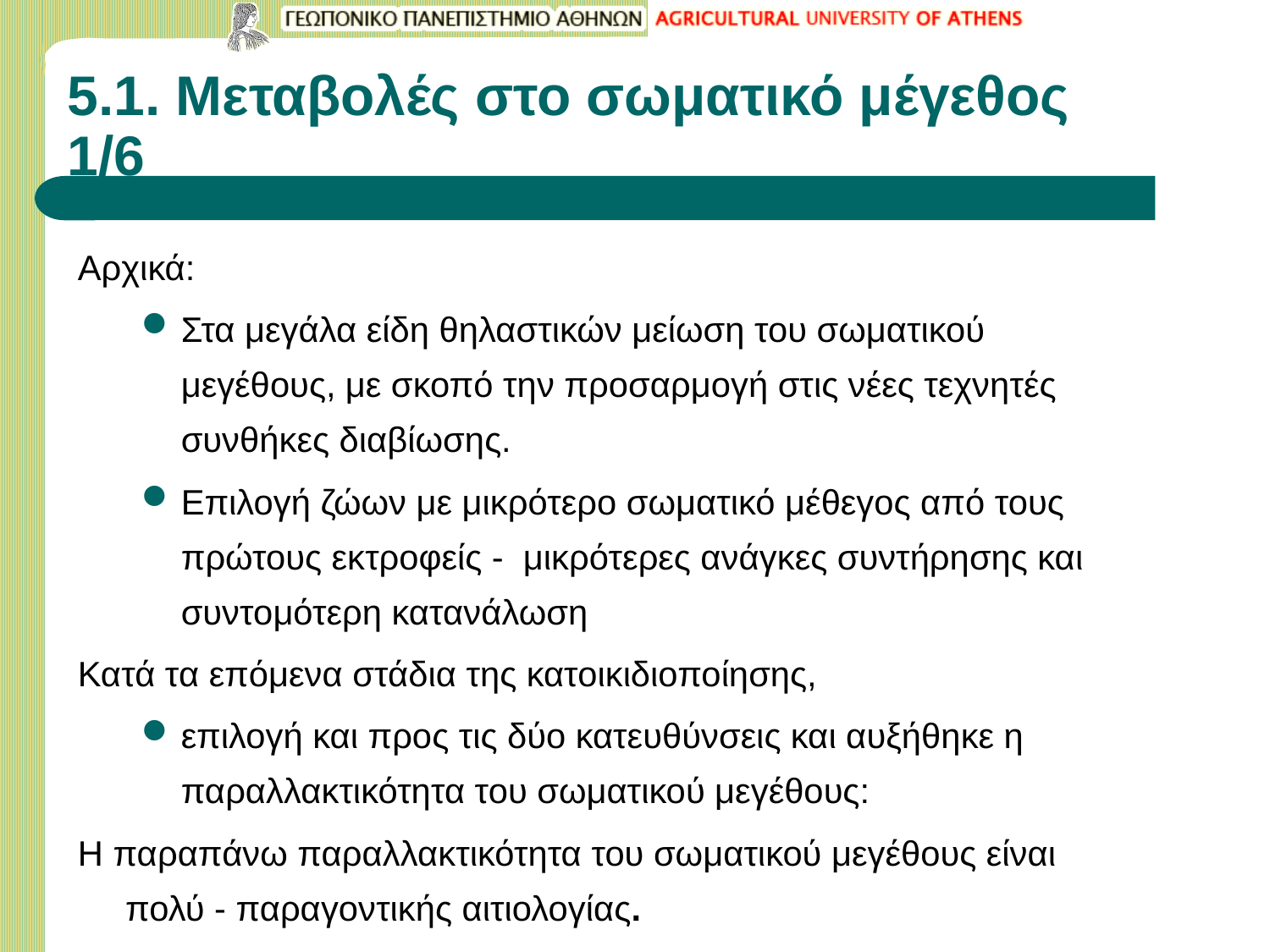

# 5.1. Μεταβολές στο σωματικό μέγεθος 1/6
Αρχικά:
Στα μεγάλα είδη θηλαστικών μείωση του σωματικού μεγέθους, με σκοπό την προσαρμογή στις νέες τεχνητές συνθήκες διαβίωσης.
Επιλογή ζώων με μικρότερο σωματικό μέθεγος από τους πρώτους εκτροφείς -  μικρότερες ανάγκες συντήρησης και συντομότερη κατανάλωση
Κατά τα επόμενα στάδια της κατοικιδιοποίησης,
επιλογή και προς τις δύο κατευθύνσεις και αυξήθηκε η παραλλακτικότητα του σωματικού μεγέθους:
Η παραπάνω παραλλακτικότητα του σωματικού μεγέθους είναι πολύ - παραγοντικής αιτιολογίας.